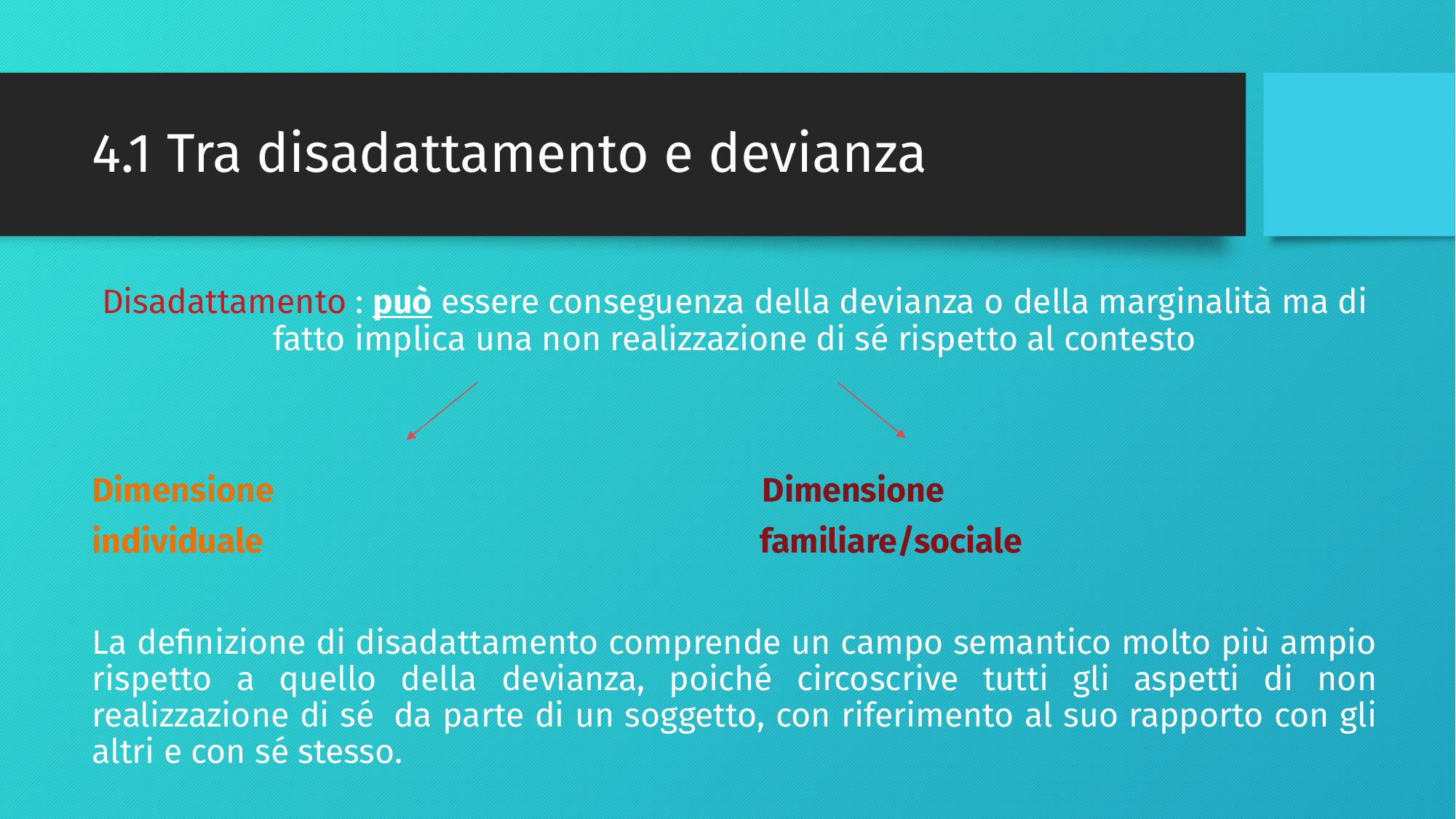

# 4.1 Tra disadattamento e devianza
Disadattamento : può essere conseguenza della devianza o della marginalità ma di fatto implica una non realizzazione di sé rispetto al contesto

Dimensione                                                             Dimensione
individuale                                                              familiare/sociale

La definizione di disadattamento comprende un campo semantico molto più ampio rispetto a quello della devianza, poiché circoscrive tutti gli aspetti di non realizzazione di sé  da parte di un soggetto, con riferimento al suo rapporto con gli altri e con sé stesso.